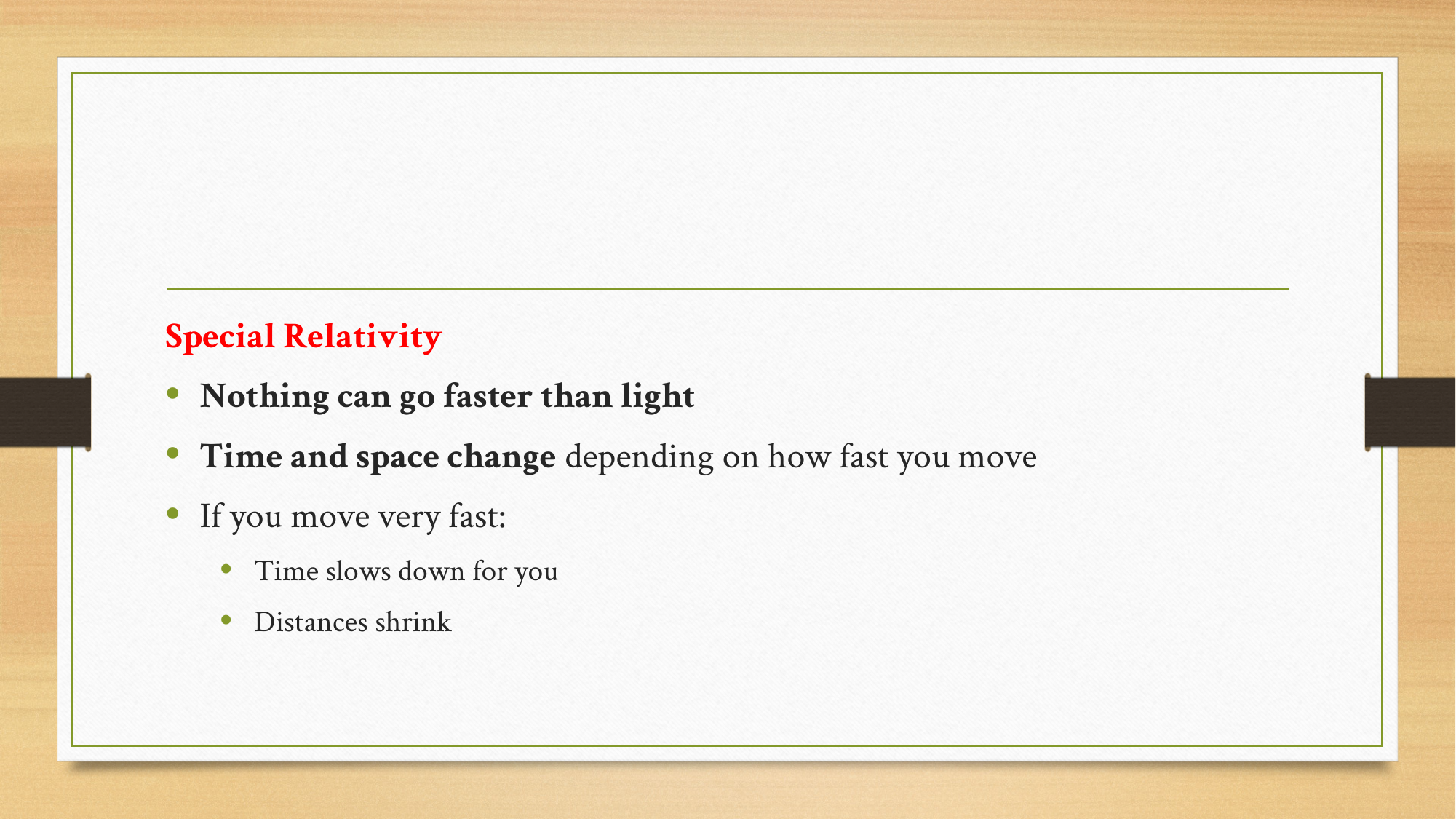

#
Special Relativity
Nothing can go faster than light
Time and space change depending on how fast you move
If you move very fast:
Time slows down for you
Distances shrink